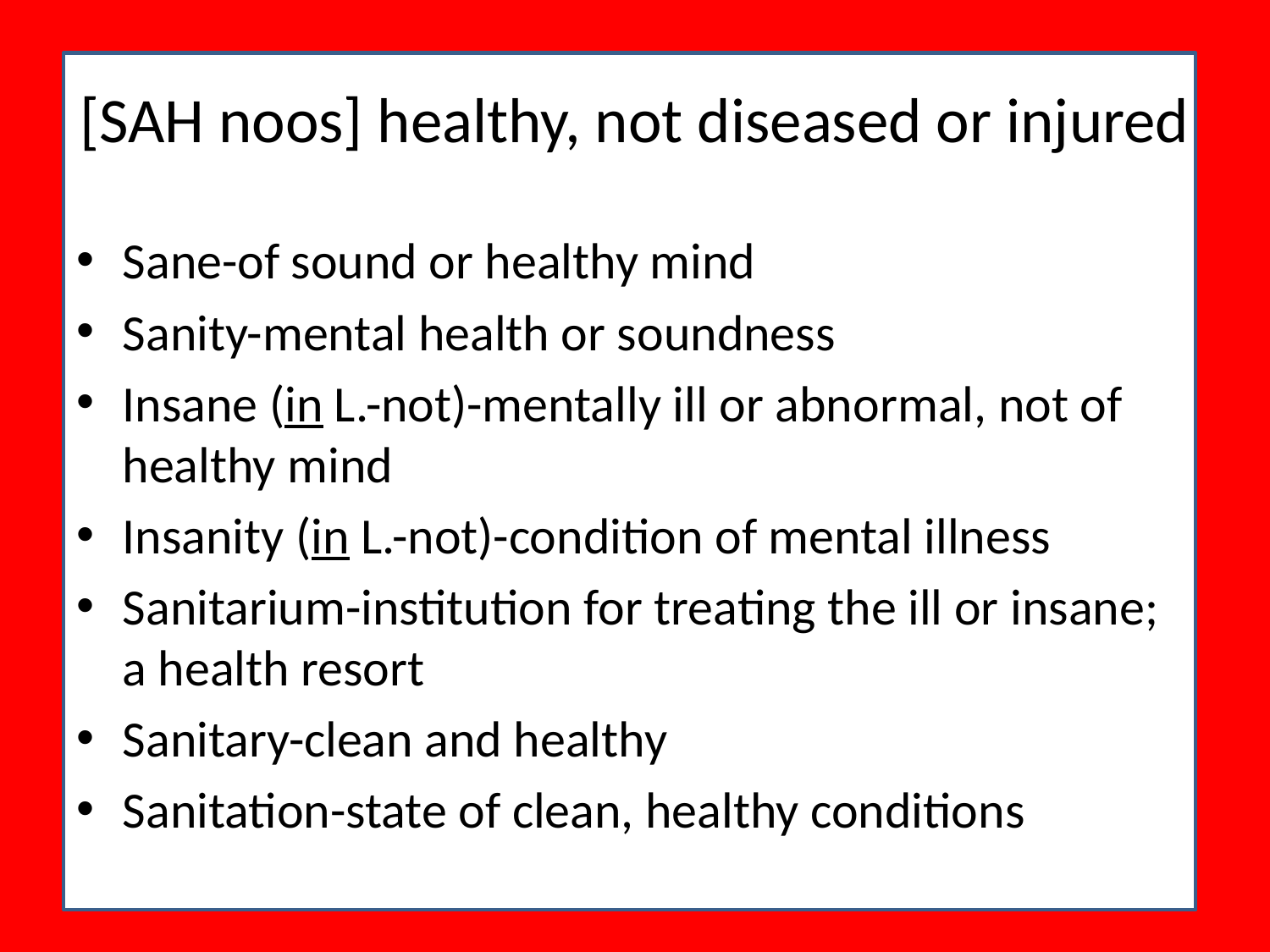

# [SAH noos] healthy, not diseased or injured

Sane-of sound or healthy mind
Sanity-mental health or soundness
Insane (in L.-not)-mentally ill or abnormal, not of healthy mind
Insanity (in L.-not)-condition of mental illness
Sanitarium-institution for treating the ill or insane; a health resort
Sanitary-clean and healthy
Sanitation-state of clean, healthy conditions